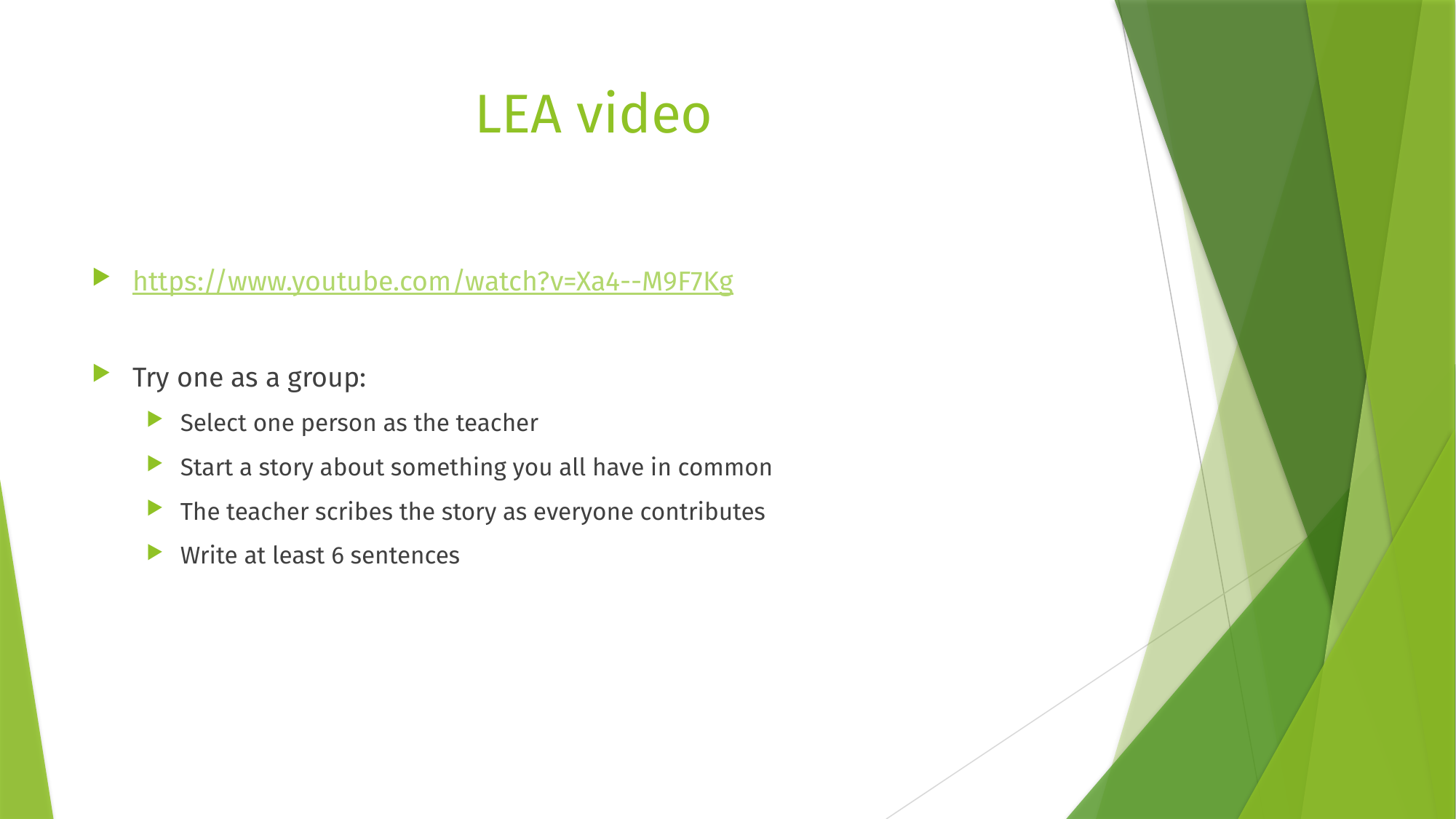

# LEA video
https://www.youtube.com/watch?v=Xa4--M9F7Kg

Try one as a group:
Select one person as the teacher
Start a story about something you all have in common
The teacher scribes the story as everyone contributes
Write at least 6 sentences